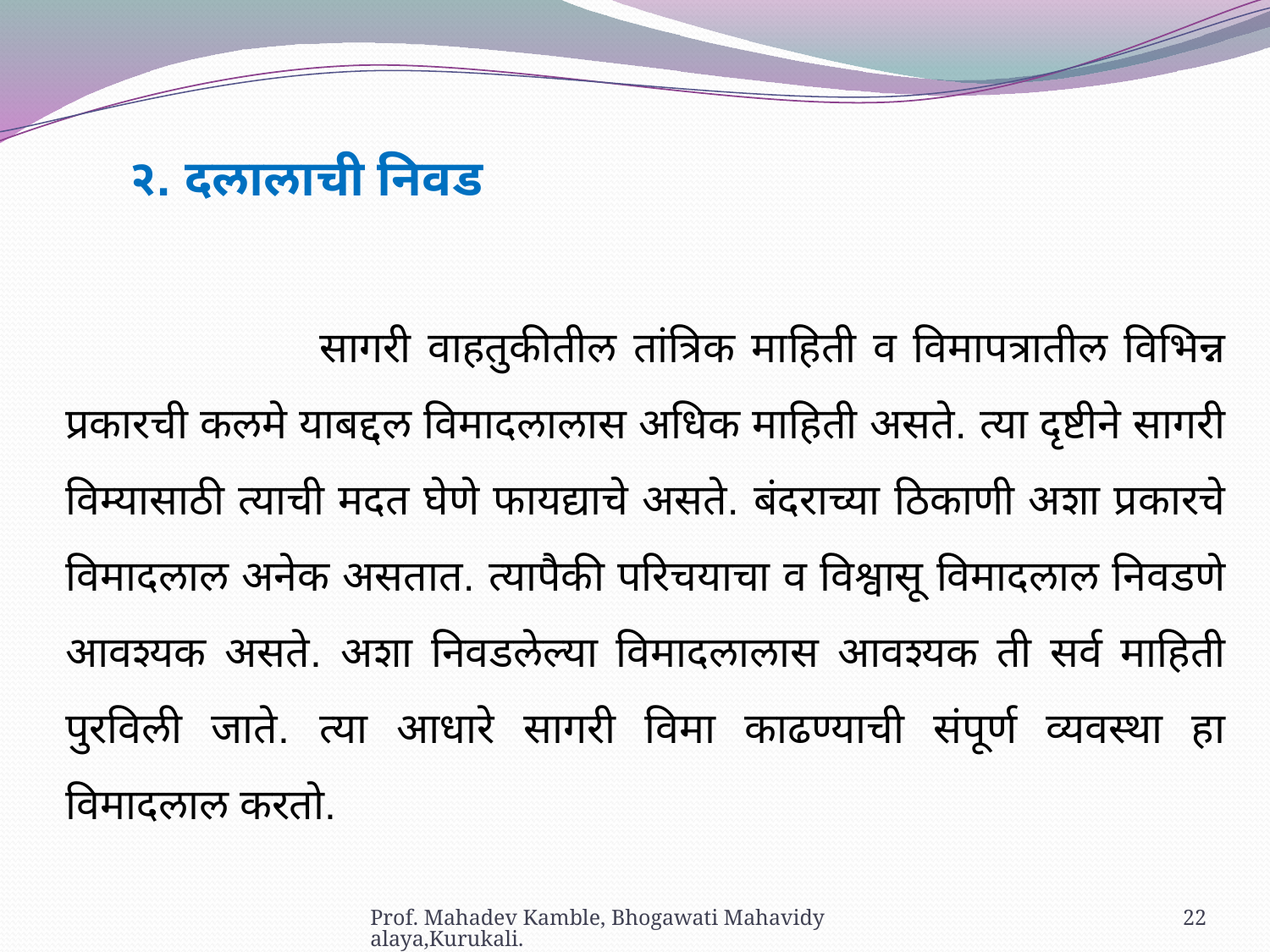

२. दलालाची निवड

		सागरी वाहतुकीतील तांत्रिक माहिती व विमापत्रातील विभिन्न प्रकारची कलमे याबद्दल विमादलालास अधिक माहिती असते. त्या दृष्टीने सागरी विम्यासाठी त्याची मदत घेणे फायद्याचे असते. बंदराच्या ठिकाणी अशा प्रकारचे विमादलाल अनेक असतात. त्यापैकी परिचयाचा व विश्वासू विमादलाल निवडणे आवश्यक असते. अशा निवडलेल्या विमादलालास आवश्यक ती सर्व माहिती पुरविली जाते. त्या आधारे सागरी विमा काढण्याची संपूर्ण व्यवस्था हा विमादलाल करतो.
Prof. Mahadev Kamble, Bhogawati Mahavidyalaya,Kurukali.
22